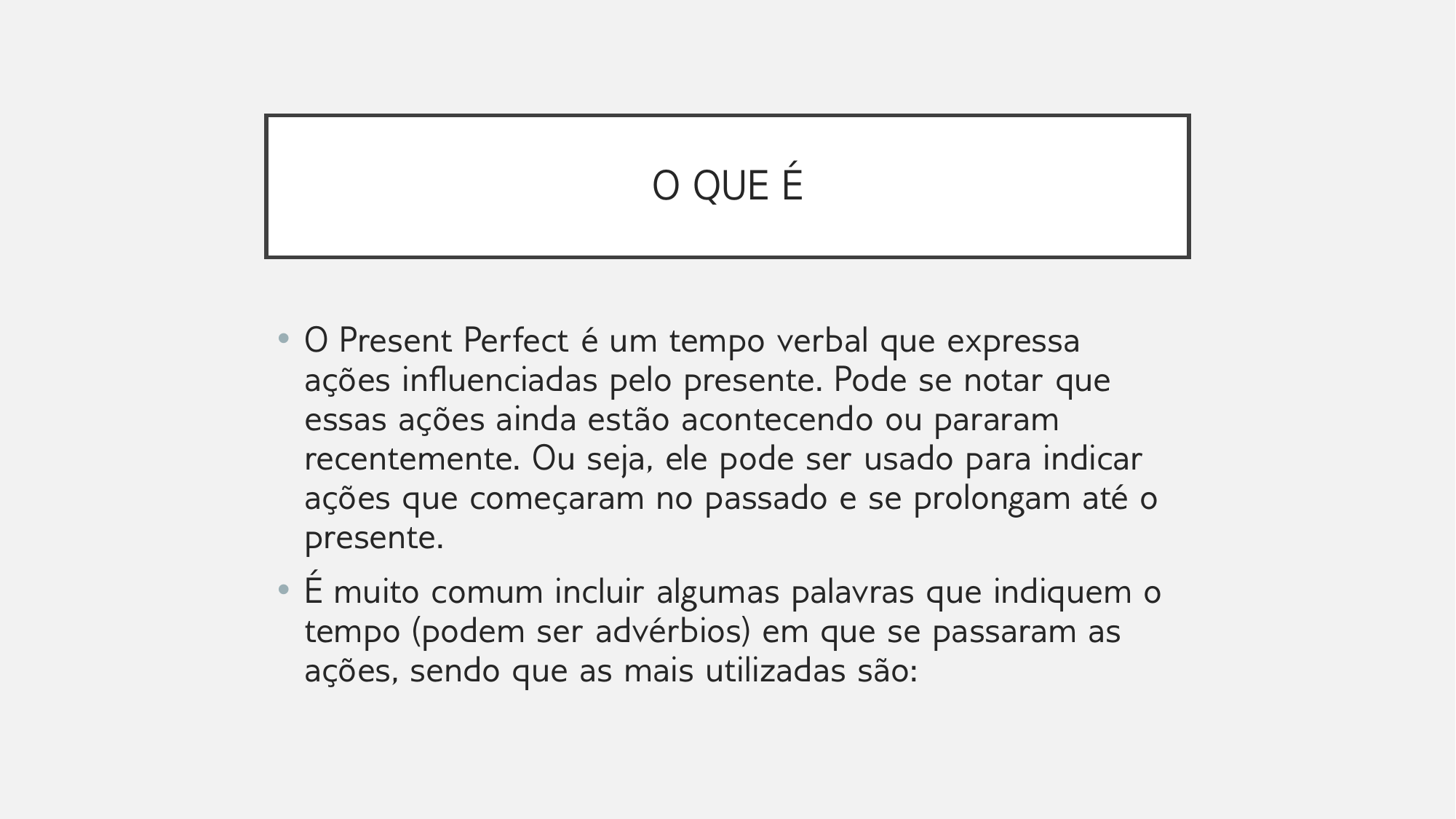

# O QUE É
O Present Perfect é um tempo verbal que expressa ações influenciadas pelo presente. Pode se notar que essas ações ainda estão acontecendo ou pararam recentemente. Ou seja, ele pode ser usado para indicar ações que começaram no passado e se prolongam até o presente.
É muito comum incluir algumas palavras que indiquem o tempo (podem ser advérbios) em que se passaram as ações, sendo que as mais utilizadas são: